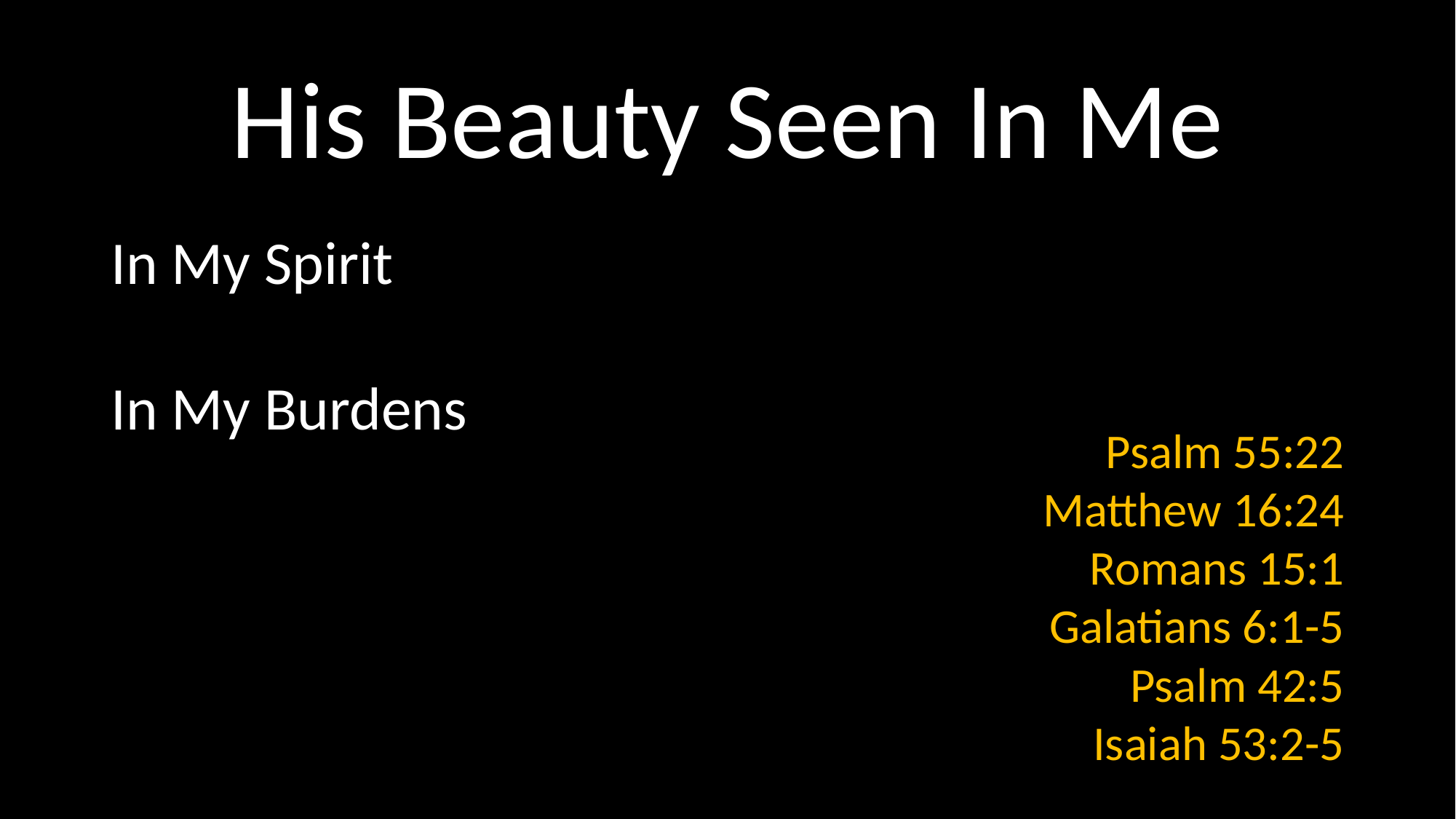

# His Beauty Seen In Me
In My Spirit
In My Burdens
Psalm 55:22
Matthew 16:24
Romans 15:1
Galatians 6:1-5
Psalm 42:5
Isaiah 53:2-5